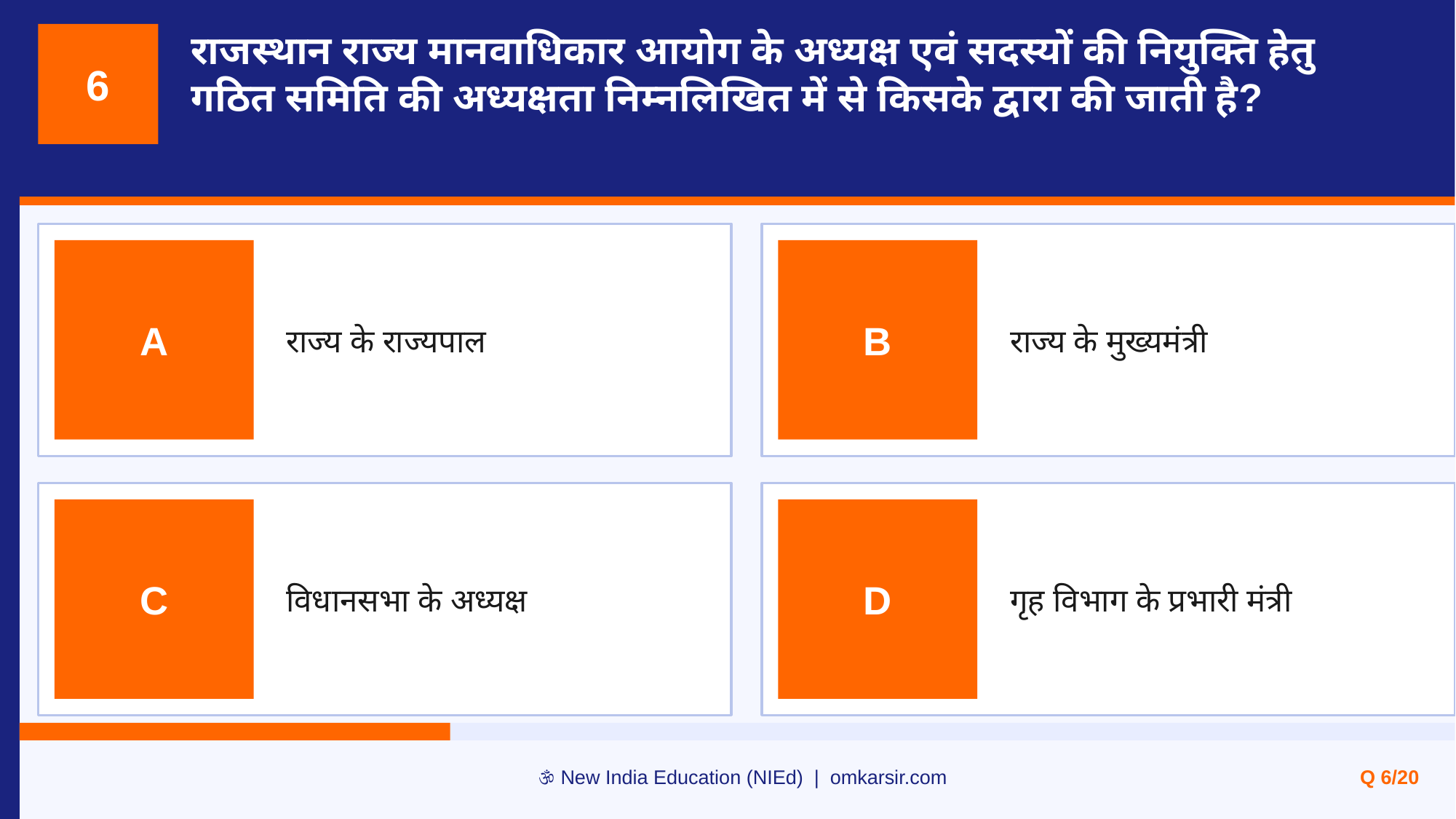

राजस्थान राज्य मानवाधिकार आयोग के अध्यक्ष एवं सदस्यों की नियुक्ति हेतु गठित समिति की अध्यक्षता निम्नलिखित में से किसके द्वारा की जाती है?
6

राज्य के राज्यपाल
राज्य के मुख्यमंत्री
A
B

विधानसभा के अध्यक्ष
गृह विभाग के प्रभारी मंत्री
C
D

🕉️ New India Education (NIEd)  |  omkarsir.com
Q 6/20